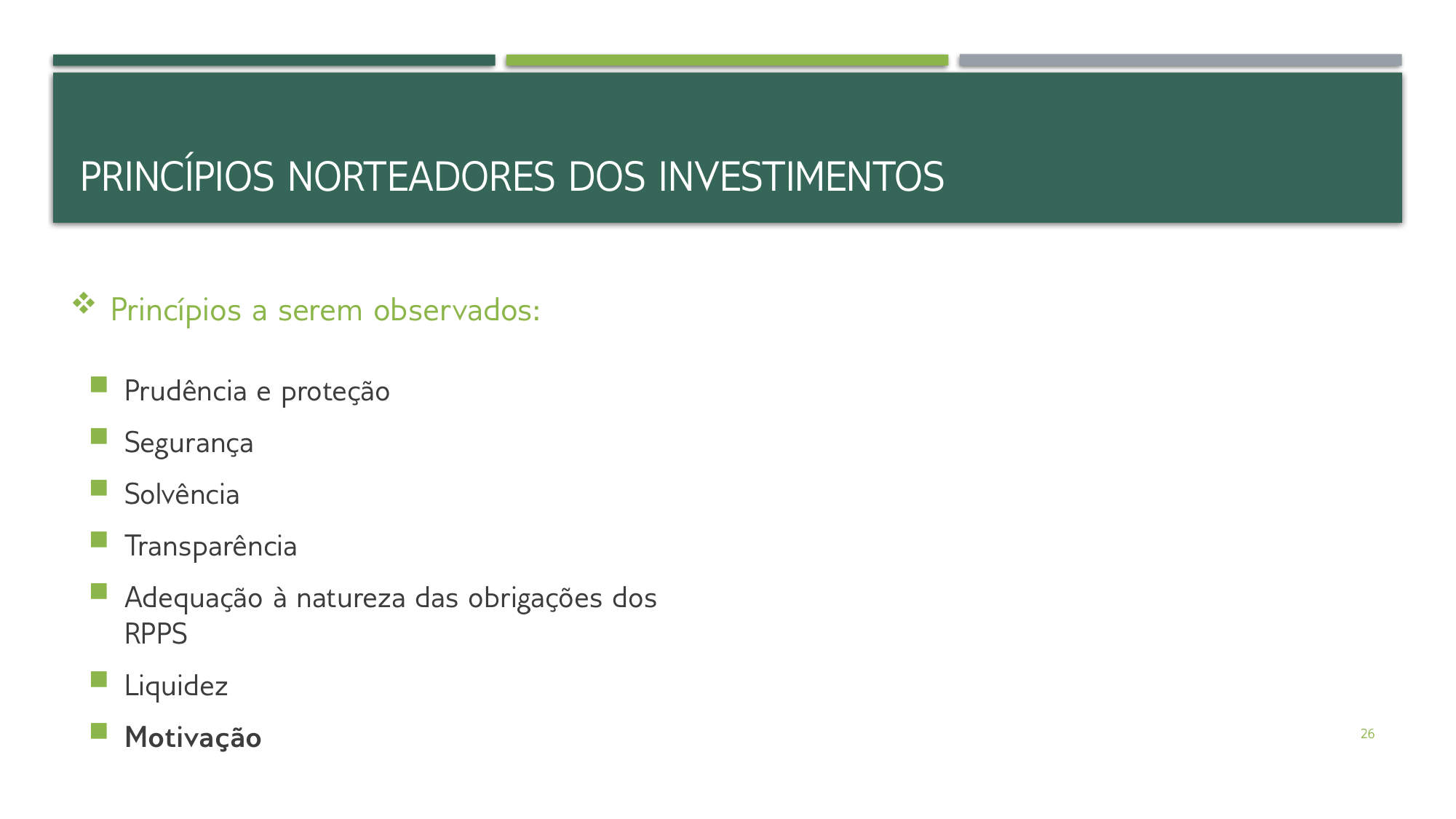

# Princípios norteadores dos investimentos
Princípios a serem observados:
Prudência e proteção
Segurança
Solvência
Transparência
Adequação à natureza das obrigações dos RPPS
Liquidez
Motivação
26